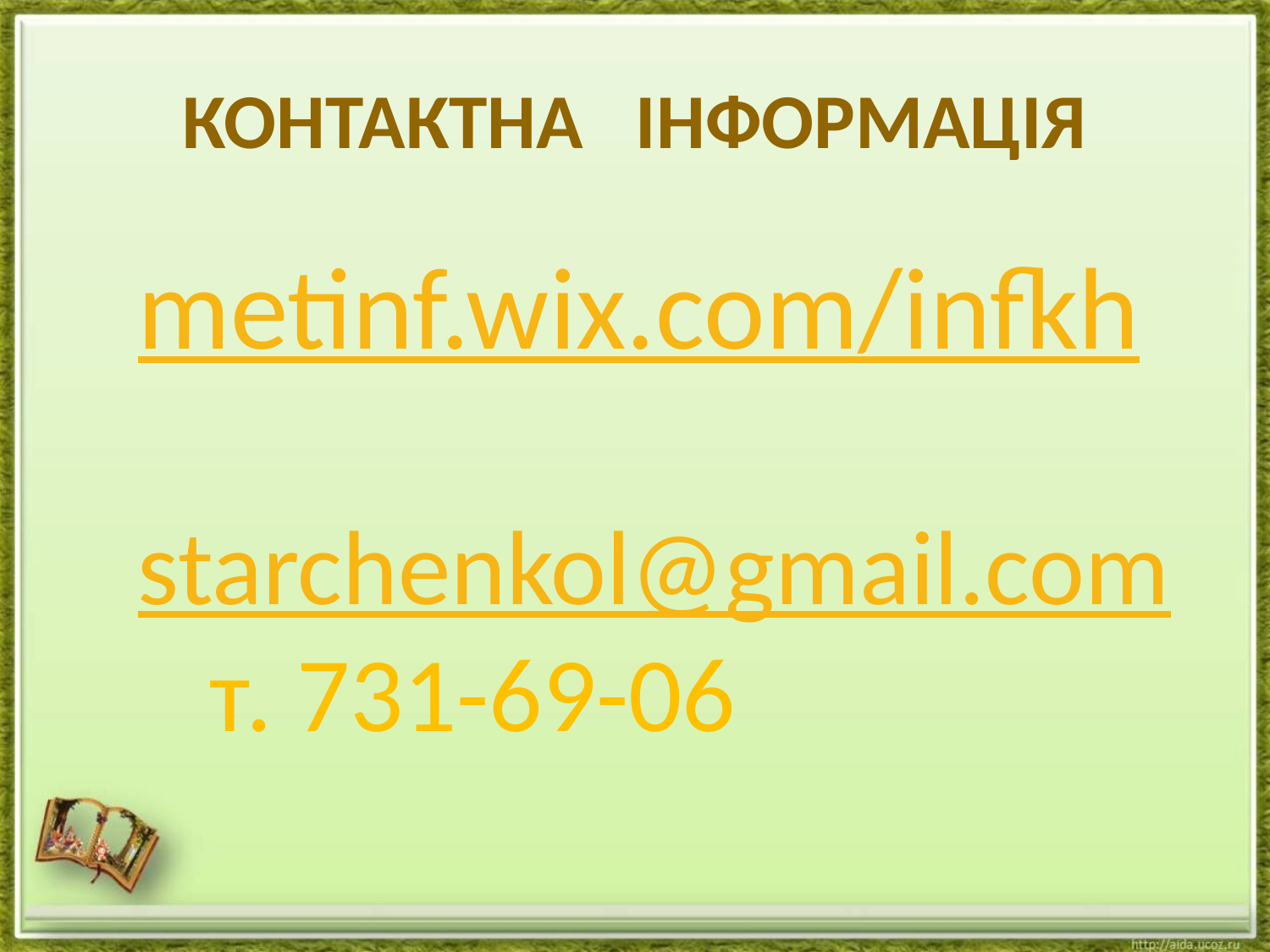

# КОНТАКТНА   ІНФОРМАЦІЯ
metinf.wix.com/infkh

starchenkol@gmail.com
   т. 731-69-06